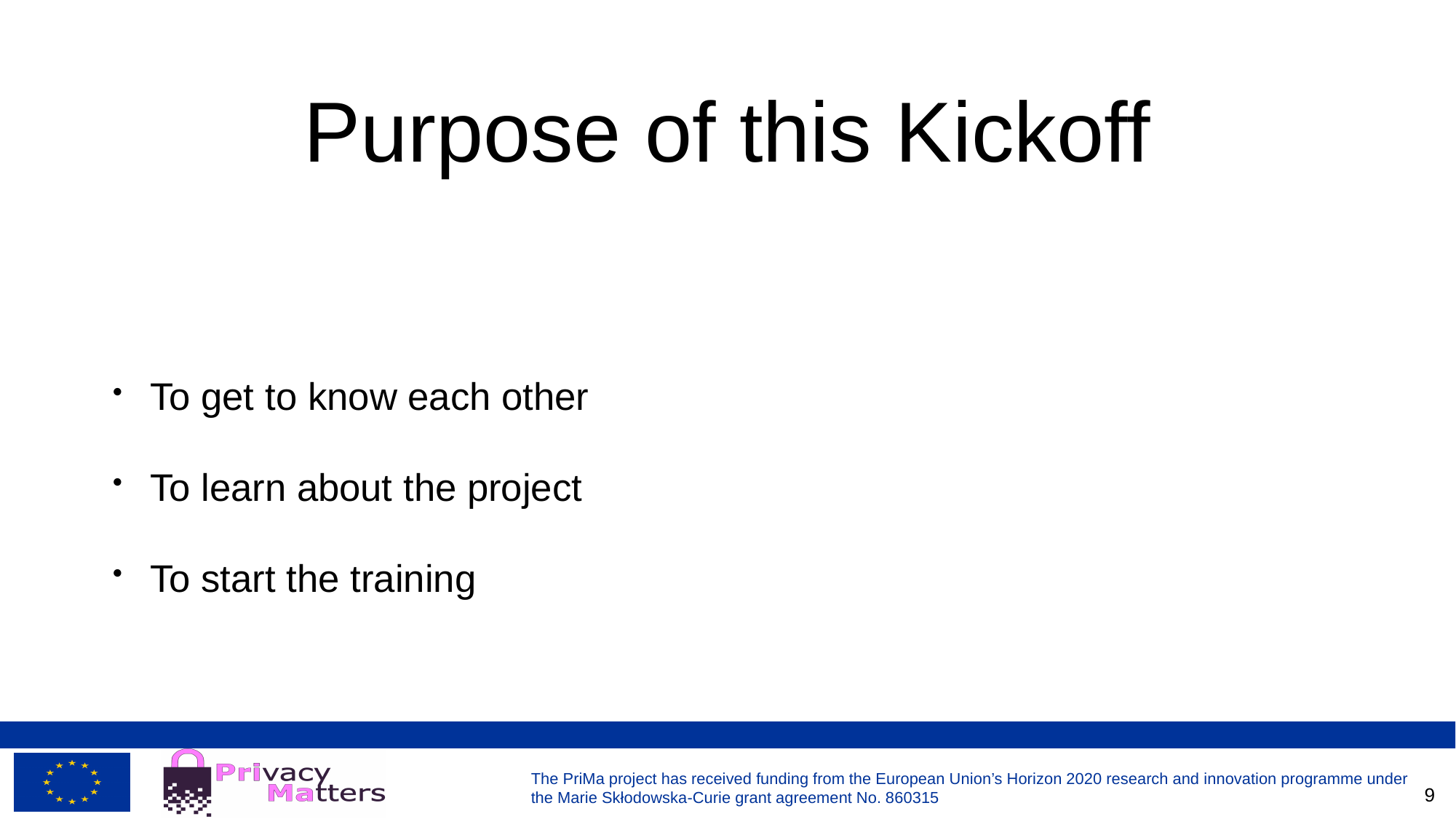

# Purpose of this Kickoff
To get to know each other
To learn about the project
To start the training
9